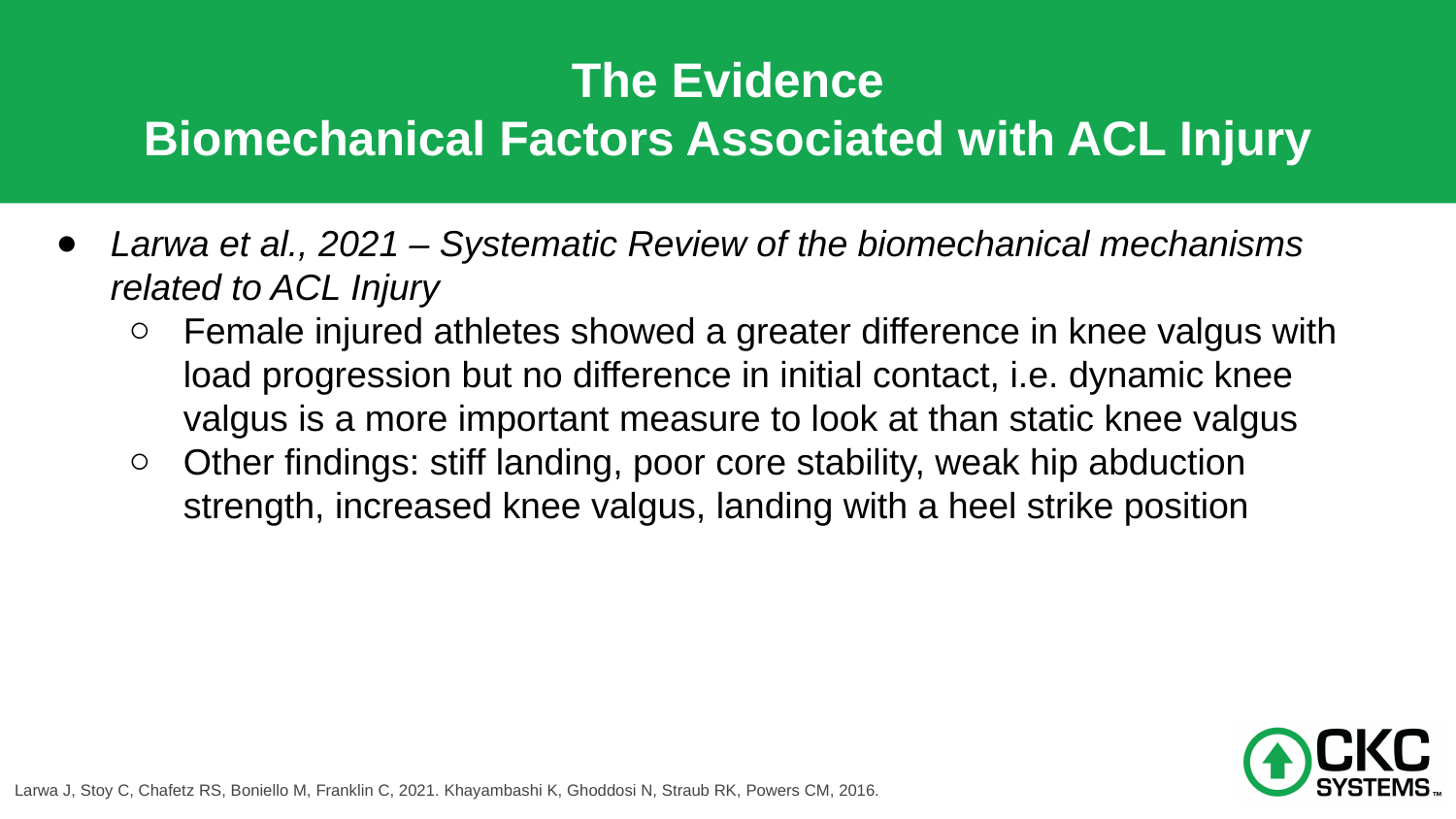

# The Evidence Biomechanical Factors Associated with ACL Injury

Larwa et al., 2021 – Systematic Review of the biomechanical mechanisms related to ACL Injury
Female injured athletes showed a greater difference in knee valgus with load progression but no difference in initial contact, i.e. dynamic knee valgus is a more important measure to look at than static knee valgus
Other findings: stiff landing, poor core stability, weak hip abduction strength, increased knee valgus, landing with a heel strike position

Larwa J, Stoy C, Chafetz RS, Boniello M, Franklin C, 2021. Khayambashi K, Ghoddosi N, Straub RK, Powers CM, 2016.